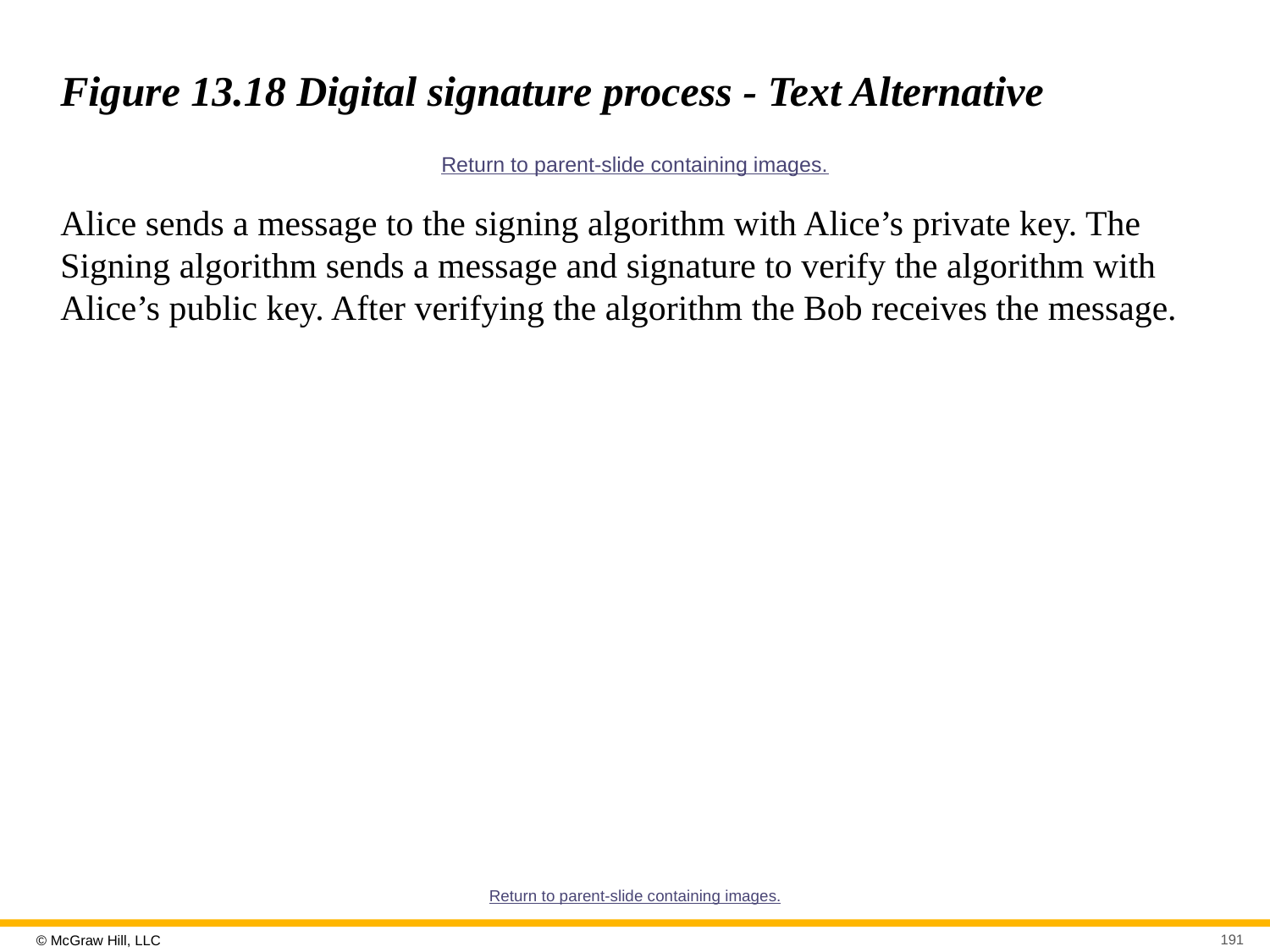

# Figure 13.18 Digital signature process - Text Alternative
Return to parent-slide containing images.
Alice sends a message to the signing algorithm with Alice’s private key. The Signing algorithm sends a message and signature to verify the algorithm with Alice’s public key. After verifying the algorithm the Bob receives the message.
Return to parent-slide containing images.
191